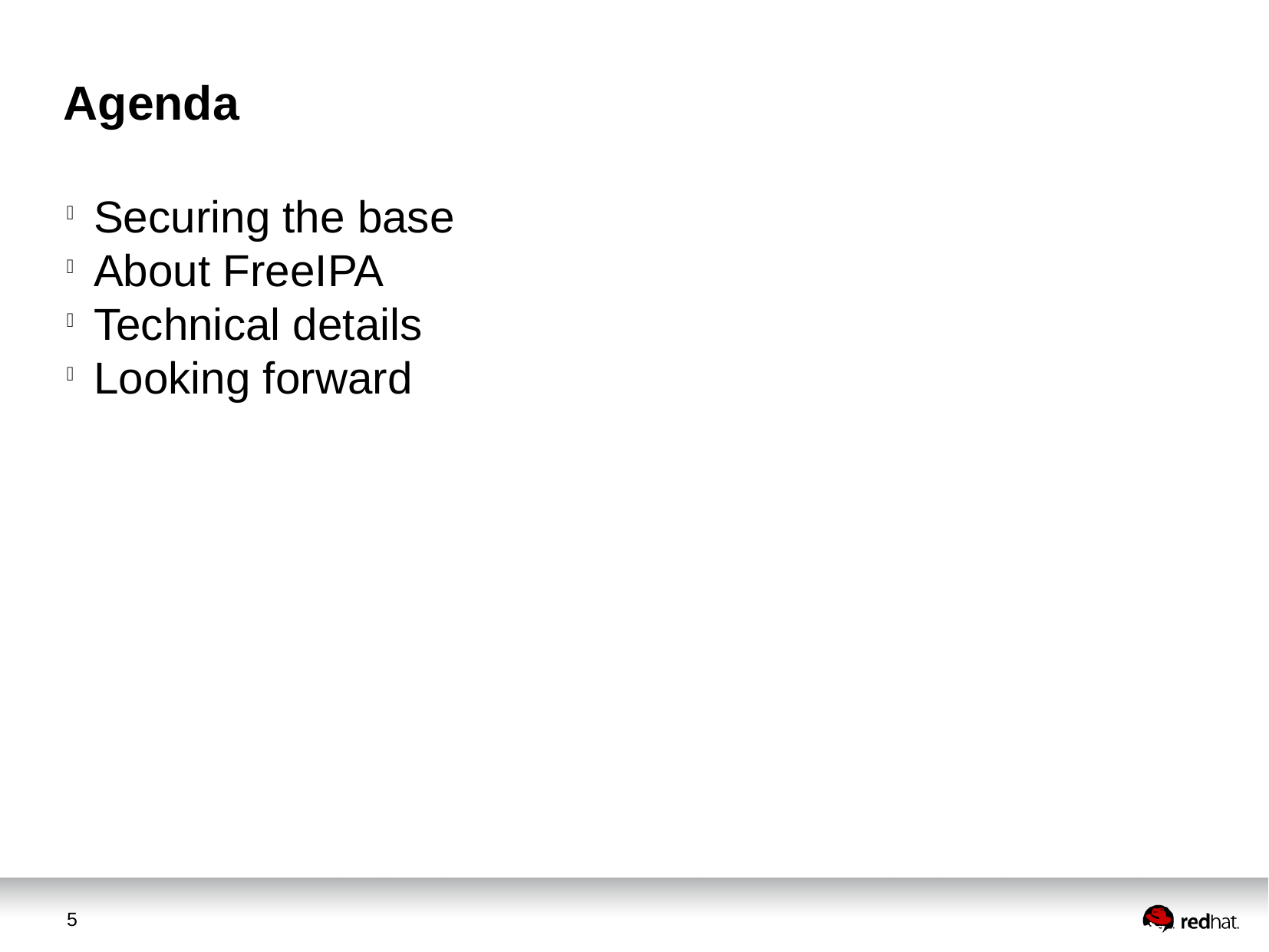

Agenda
Securing the base
About FreeIPA
Technical details
Looking forward